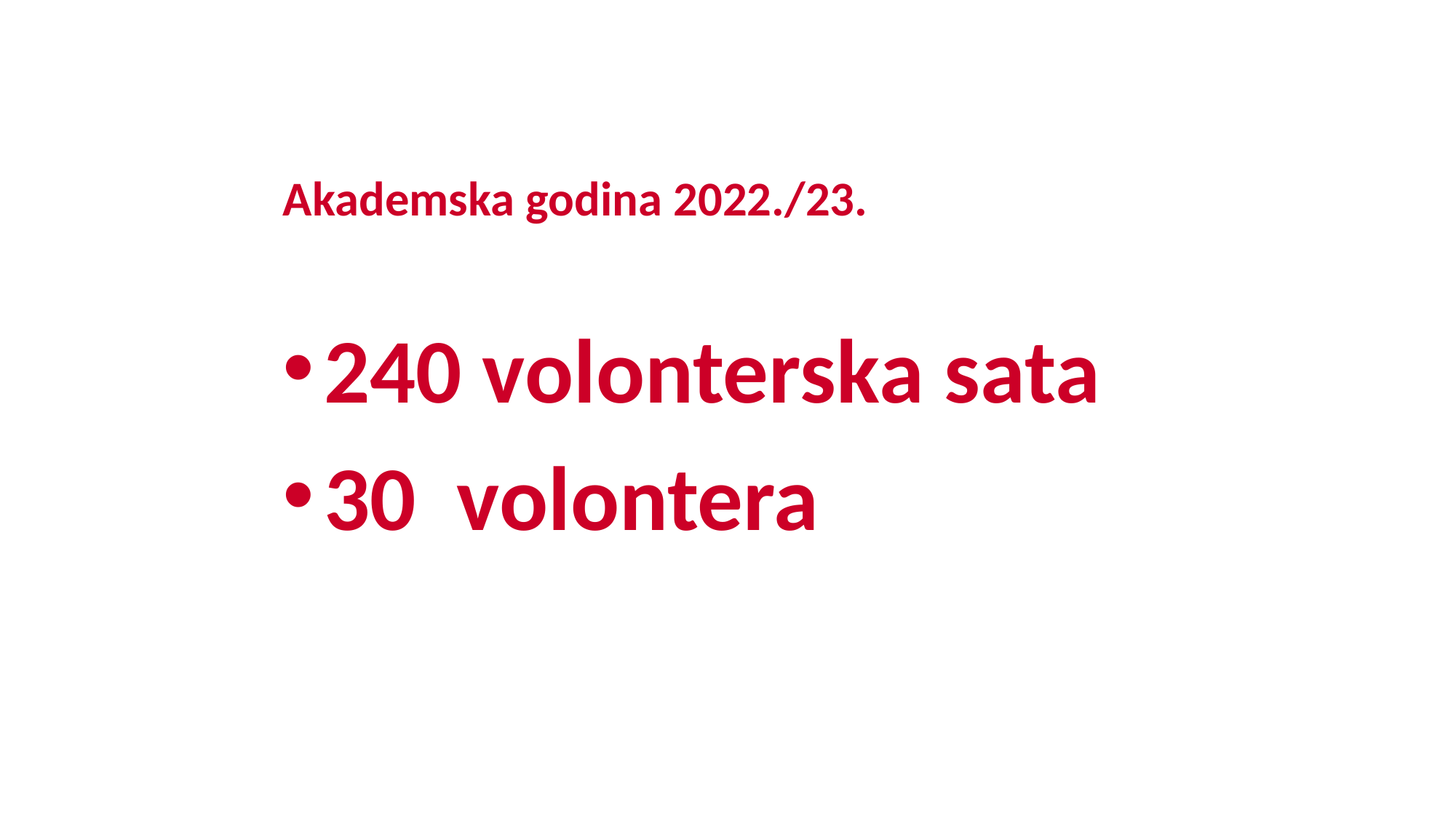

Akademska godina 2022./23.

240 volonterska sata
30  volontera